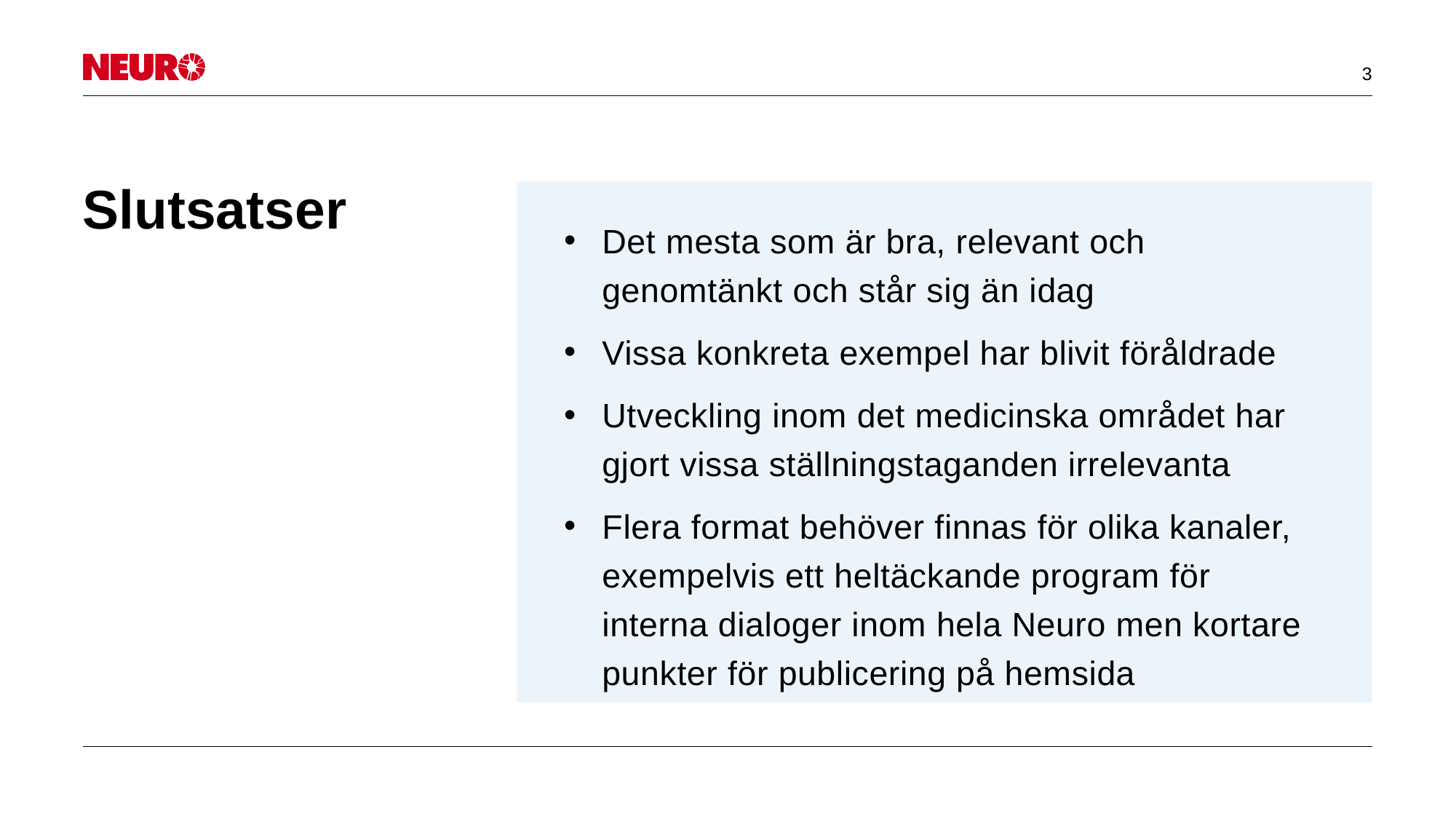

# Slutsatser
Det mesta som är bra, relevant och genomtänkt och står sig än idag
Vissa konkreta exempel har blivit föråldrade
Utveckling inom det medicinska området har gjort vissa ställningstaganden irrelevanta
Flera format behöver finnas för olika kanaler, exempelvis ett heltäckande program för interna dialoger inom hela Neuro men kortare punkter för publicering på hemsida